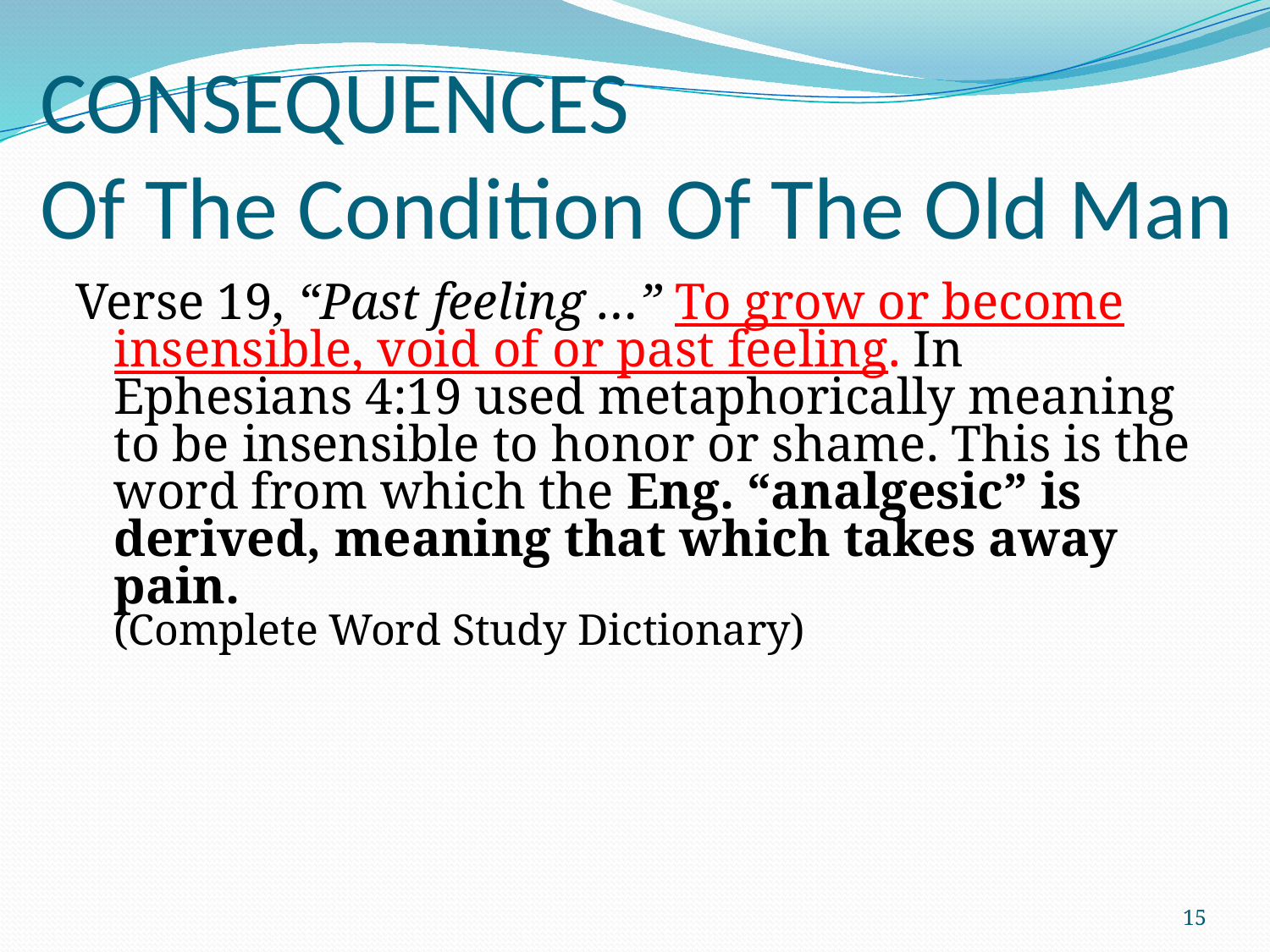

# CONSEQUENCES Of The Condition Of The Old Man
Verse 19, “Past feeling …” To grow or become insensible, void of or past feeling. In Ephesians 4:19 used metaphorically meaning to be insensible to honor or shame. This is the word from which the Eng. “analgesic” is derived, meaning that which takes away pain.
(Complete Word Study Dictionary)
15